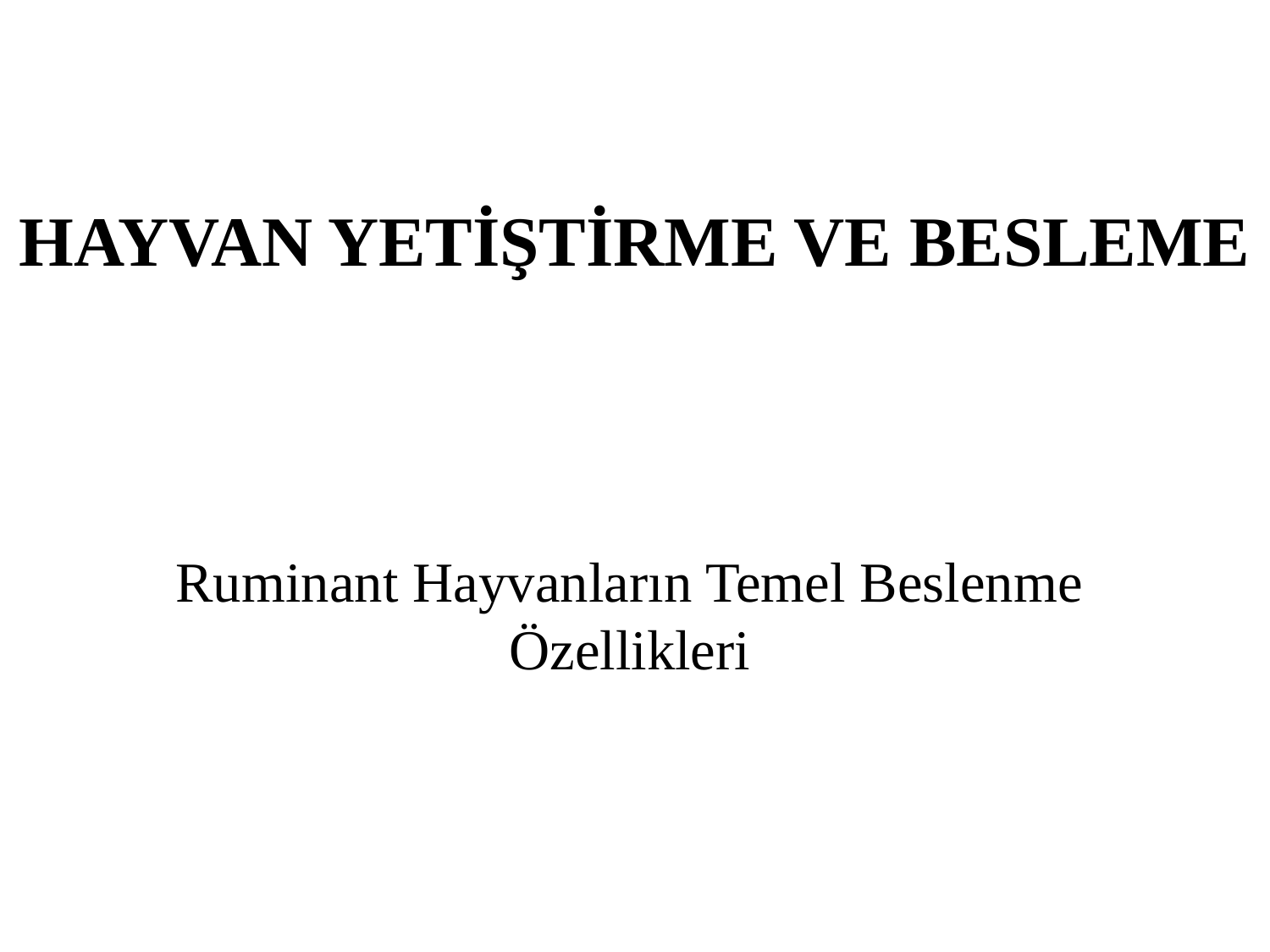

# HAYVAN YETİŞTİRME VE BESLEME
Ruminant Hayvanların Temel Beslenme Özellikleri